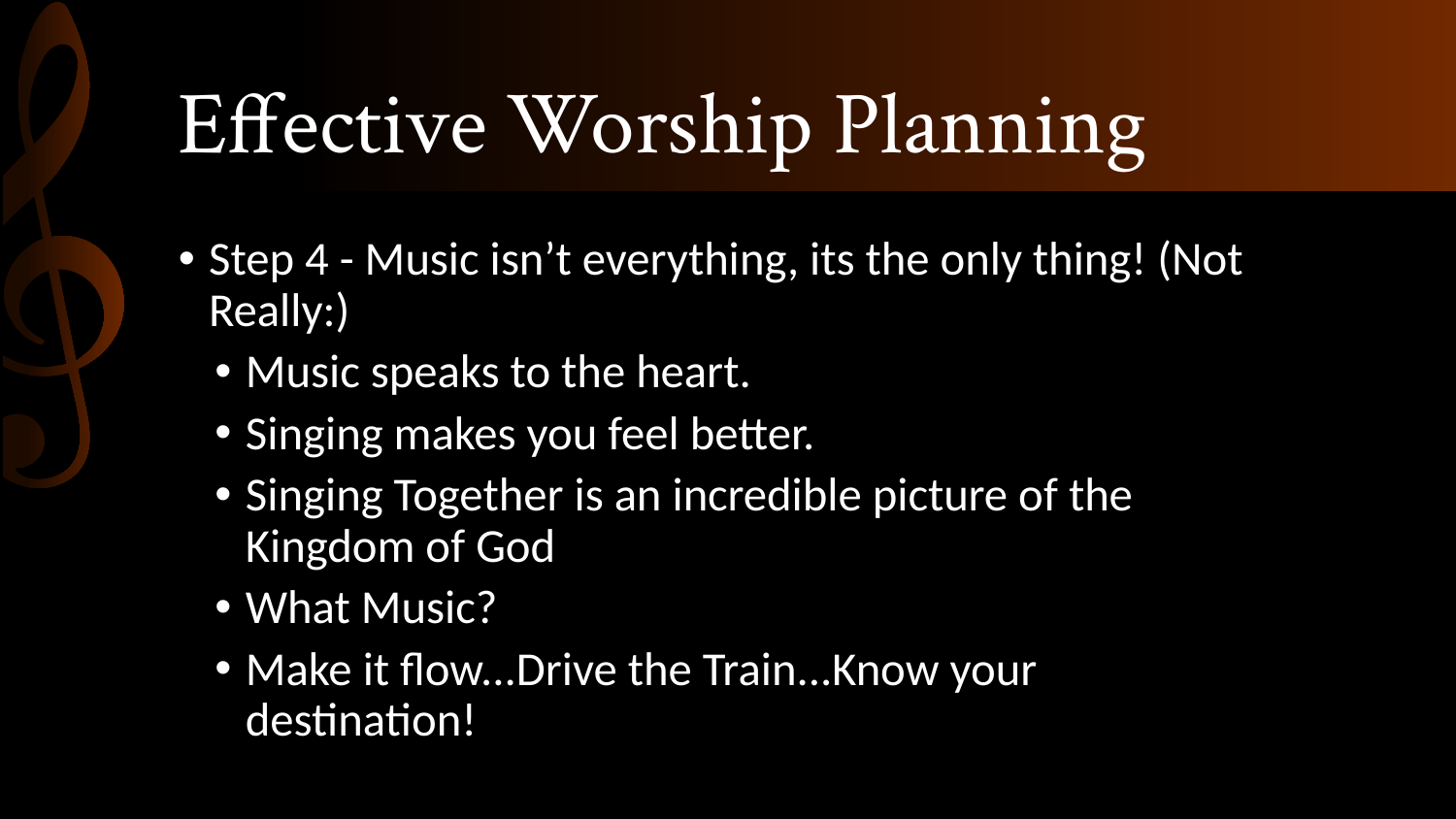

# Effective Worship Planning
Step 4 - Music isn’t everything, its the only thing! (Not Really:)
Music speaks to the heart.
Singing makes you feel better.
Singing Together is an incredible picture of the Kingdom of God
What Music?
Make it flow...Drive the Train...Know your destination!